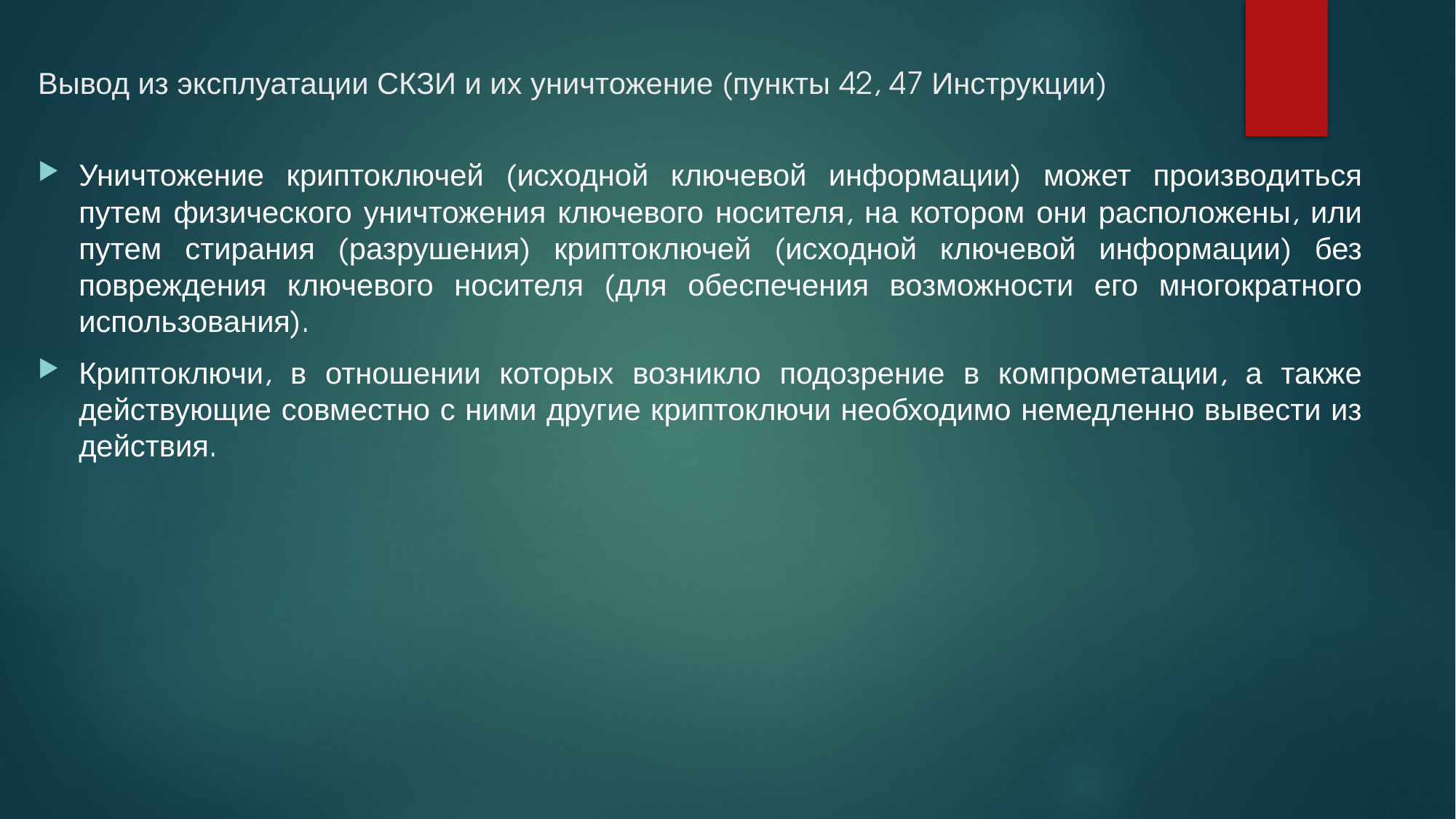

# Вывод из эксплуатации СКЗИ и их уничтожение (пункты 42, 47 Инструкции)
Уничтожение криптоключей (исходной ключевой информации) может производиться путем физического уничтожения ключевого носителя, на котором они расположены, или путем стирания (разрушения) криптоключей (исходной ключевой информации) без повреждения ключевого носителя (для обеспечения возможности его многократного использования).
Криптоключи, в отношении которых возникло подозрение в компрометации, а также действующие совместно с ними другие криптоключи необходимо немедленно вывести из действия.